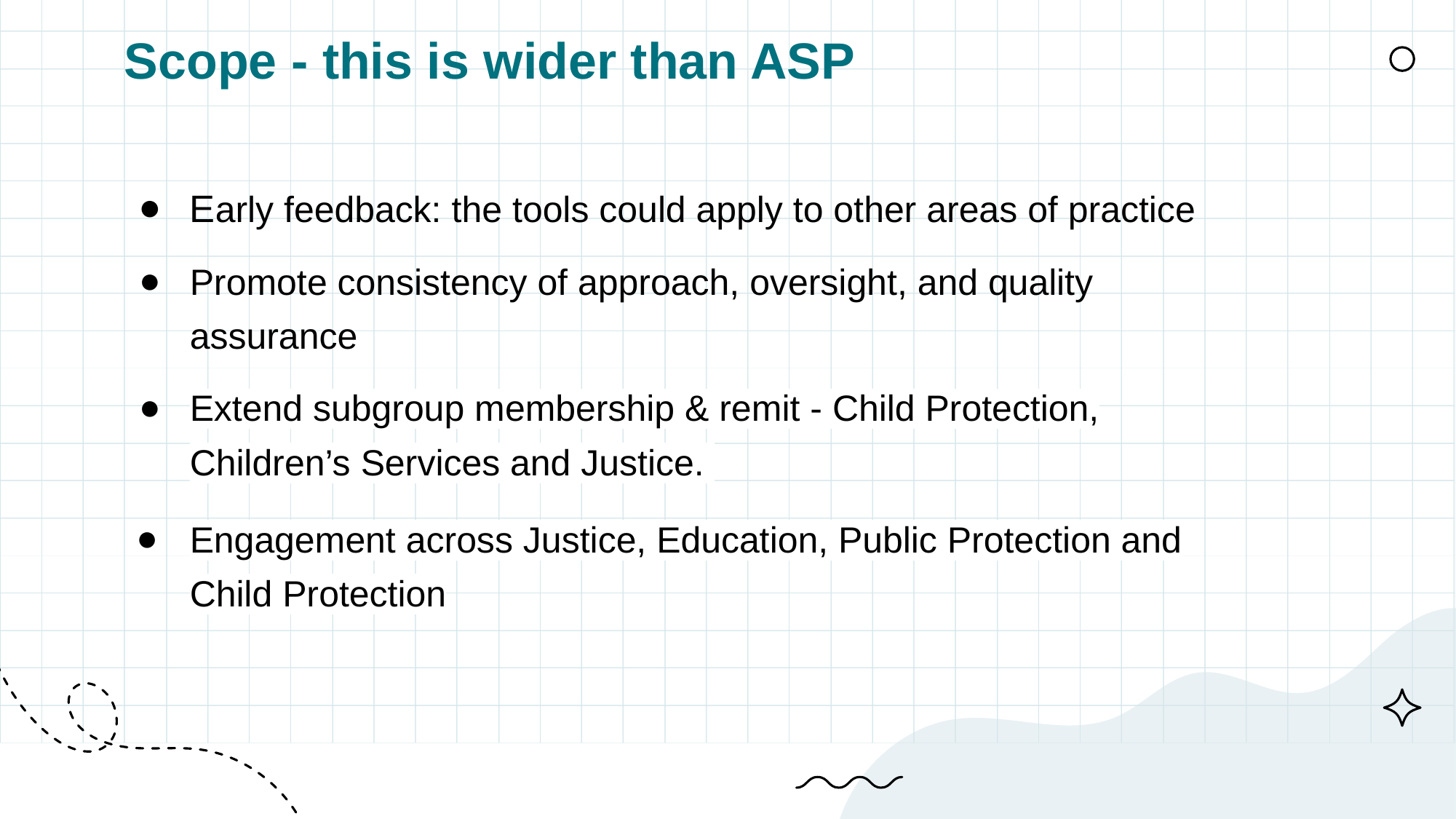

Scope - this is wider than ASP

Early feedback: the tools could apply to other areas of practice
Promote consistency of approach, oversight, and quality assurance
Extend subgroup membership & remit - Child Protection, Children’s Services and Justice.
Engagement across Justice, Education, Public Protection and Child Protection